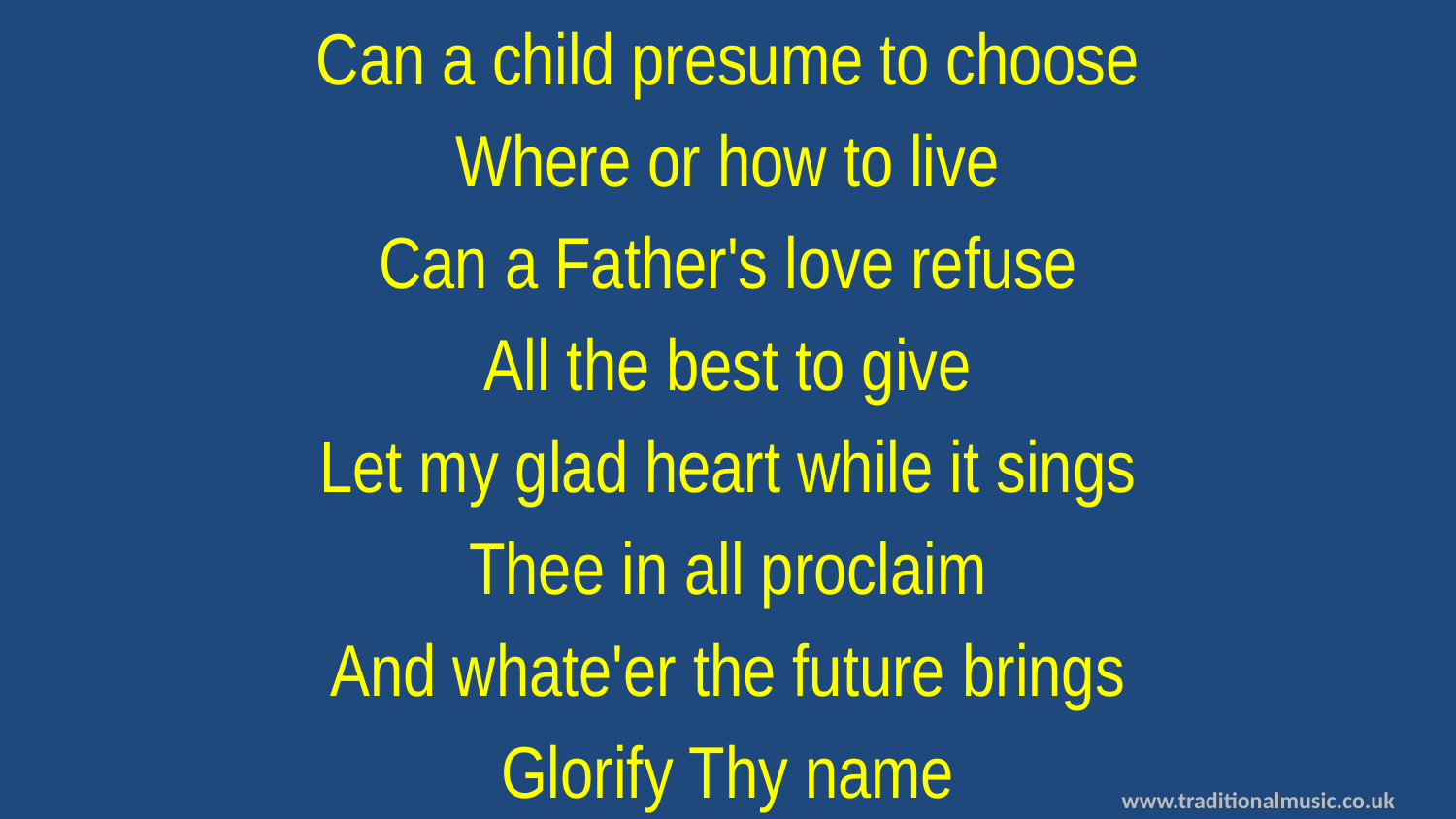

Can a child presume to choose
Where or how to live
Can a Father's love refuse
All the best to give
Let my glad heart while it sings
Thee in all proclaim
And whate'er the future brings
Glorify Thy name